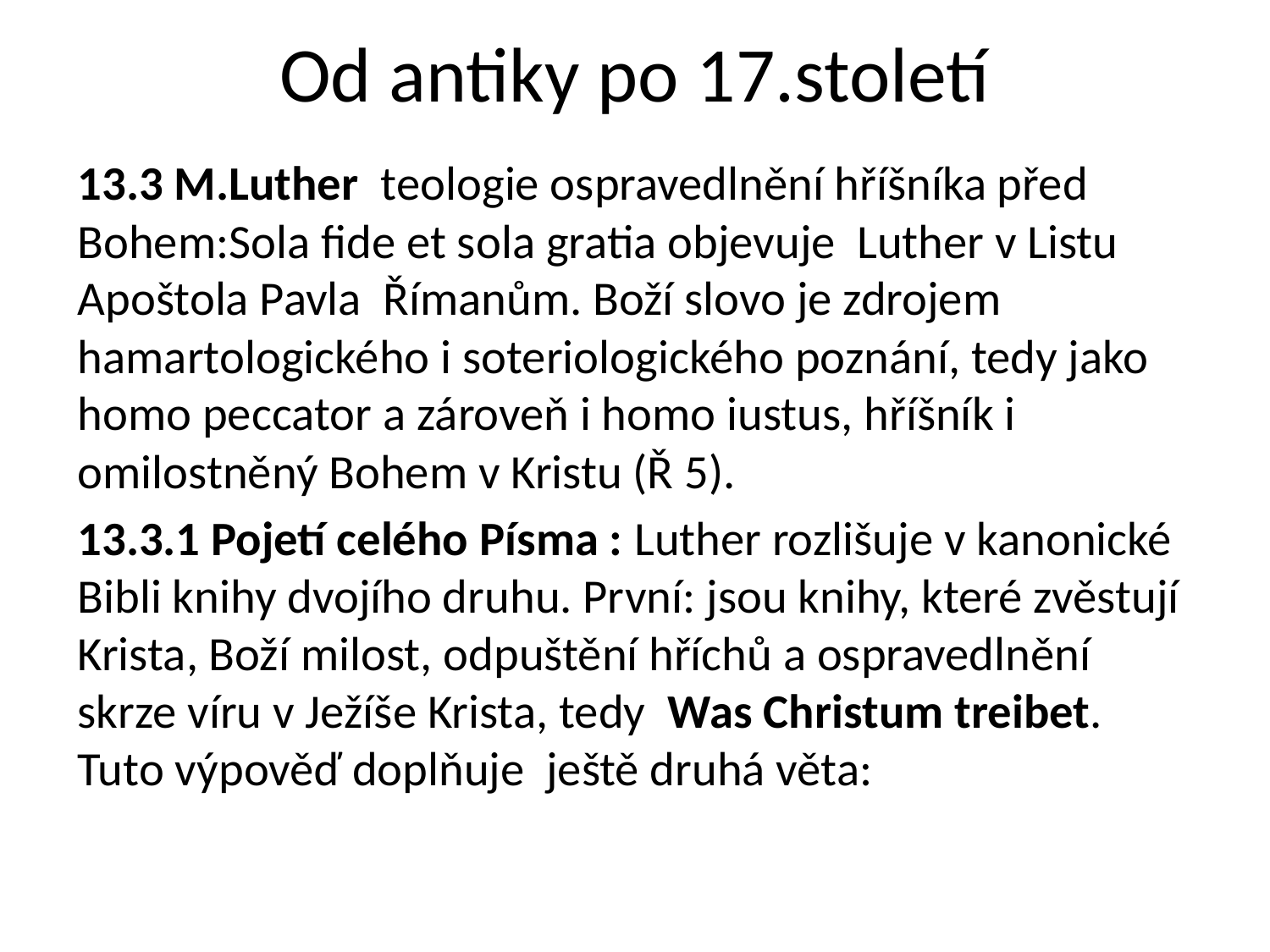

# Od antiky po 17.století
13.3 M.Luther  teologie ospravedlnění hříšníka před Bohem:Sola fide et sola gratia objevuje  Luther v Listu Apoštola Pavla  Římanům. Boží slovo je zdrojem hamartologického i soteriologického poznání, tedy jako homo peccator a zároveň i homo iustus, hříšník i omilostněný Bohem v Kristu (Ř 5).
13.3.1 Pojetí celého Písma : Luther rozlišuje v kanonické Bibli knihy dvojího druhu. První: jsou knihy, které zvěstují Krista, Boží milost, odpuštění hříchů a ospravedlnění skrze víru v Ježíše Krista, tedy  Was Christum treibet. Tuto výpověď doplňuje  ještě druhá věta: